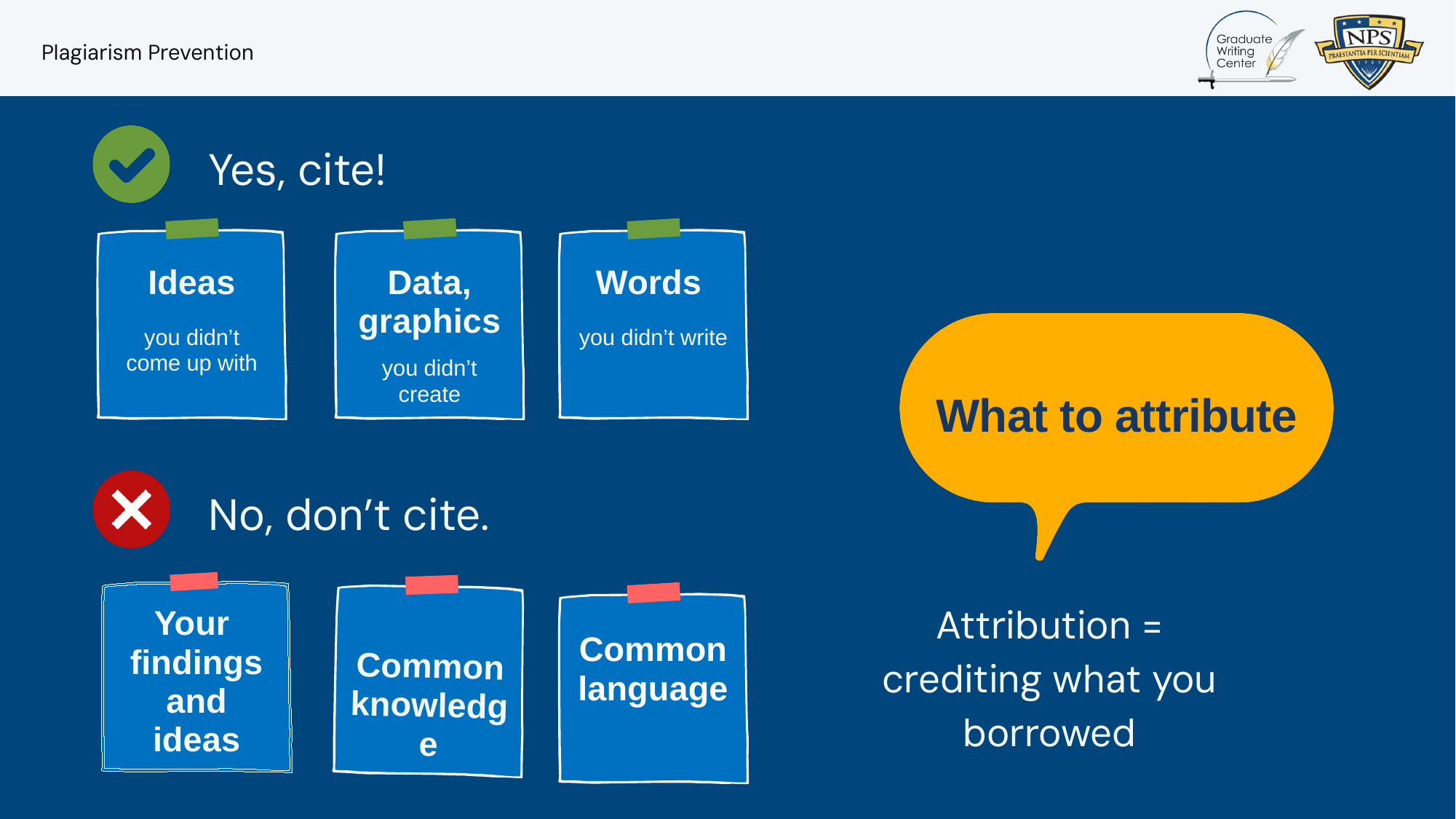

Plagiarism Prevention

Yes, cite!

Ideas

you didn’t come up with

Data, graphics

you didn’t create

Words

you didn’t write

What to attribute

No, don’t cite.

Your  findings
and ideas

Common knowledge

Common language
Attribution =
crediting what you borrowed